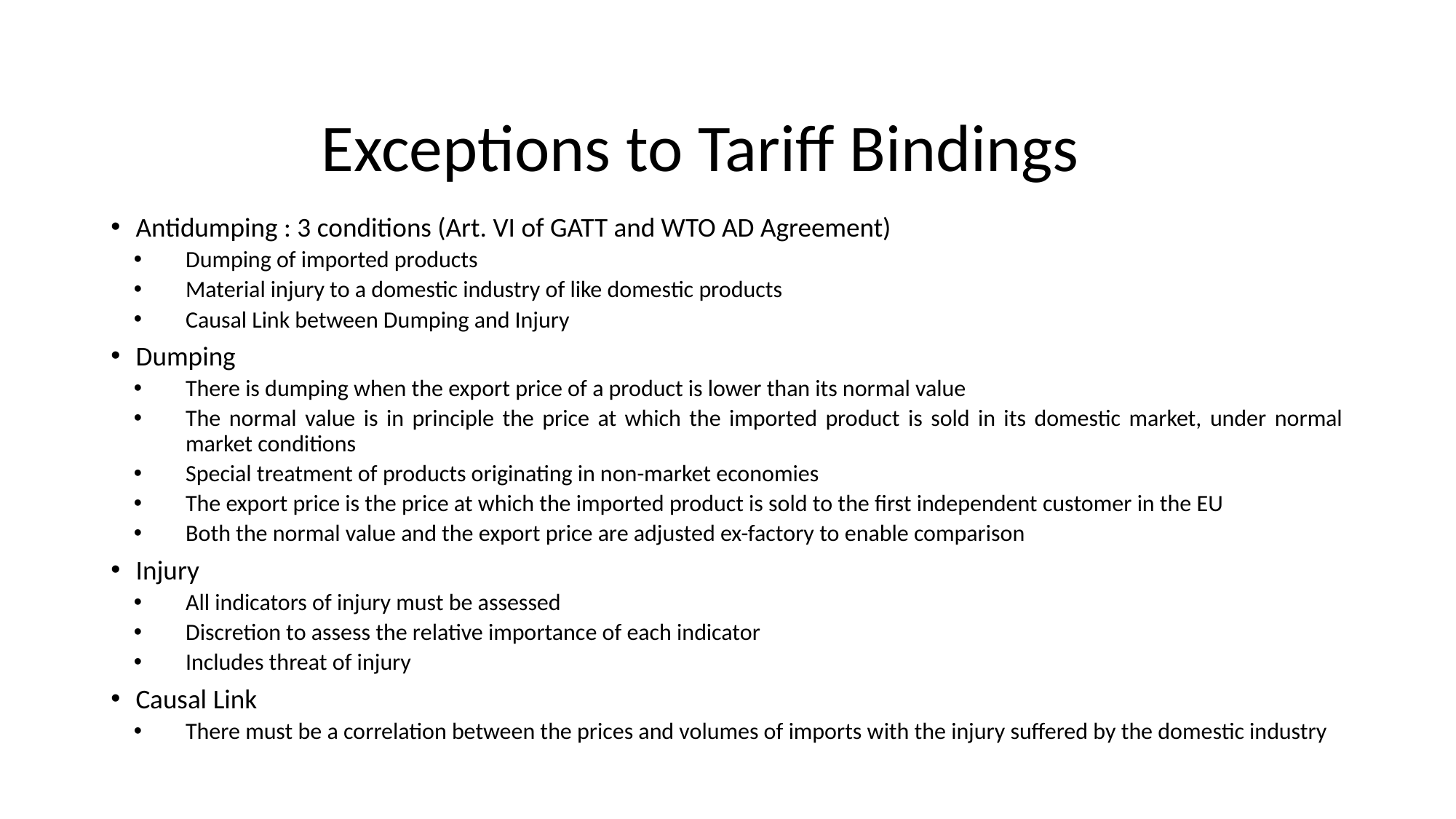

# Exceptions to Tariff Bindings
Antidumping : 3 conditions (Art. VI of GATT and WTO AD Agreement)
Dumping of imported products
Material injury to a domestic industry of like domestic products
Causal Link between Dumping and Injury
Dumping
There is dumping when the export price of a product is lower than its normal value
The normal value is in principle the price at which the imported product is sold in its domestic market, under normal market conditions
Special treatment of products originating in non-market economies
The export price is the price at which the imported product is sold to the first independent customer in the EU
Both the normal value and the export price are adjusted ex-factory to enable comparison
Injury
All indicators of injury must be assessed
Discretion to assess the relative importance of each indicator
Includes threat of injury
Causal Link
There must be a correlation between the prices and volumes of imports with the injury suffered by the domestic industry